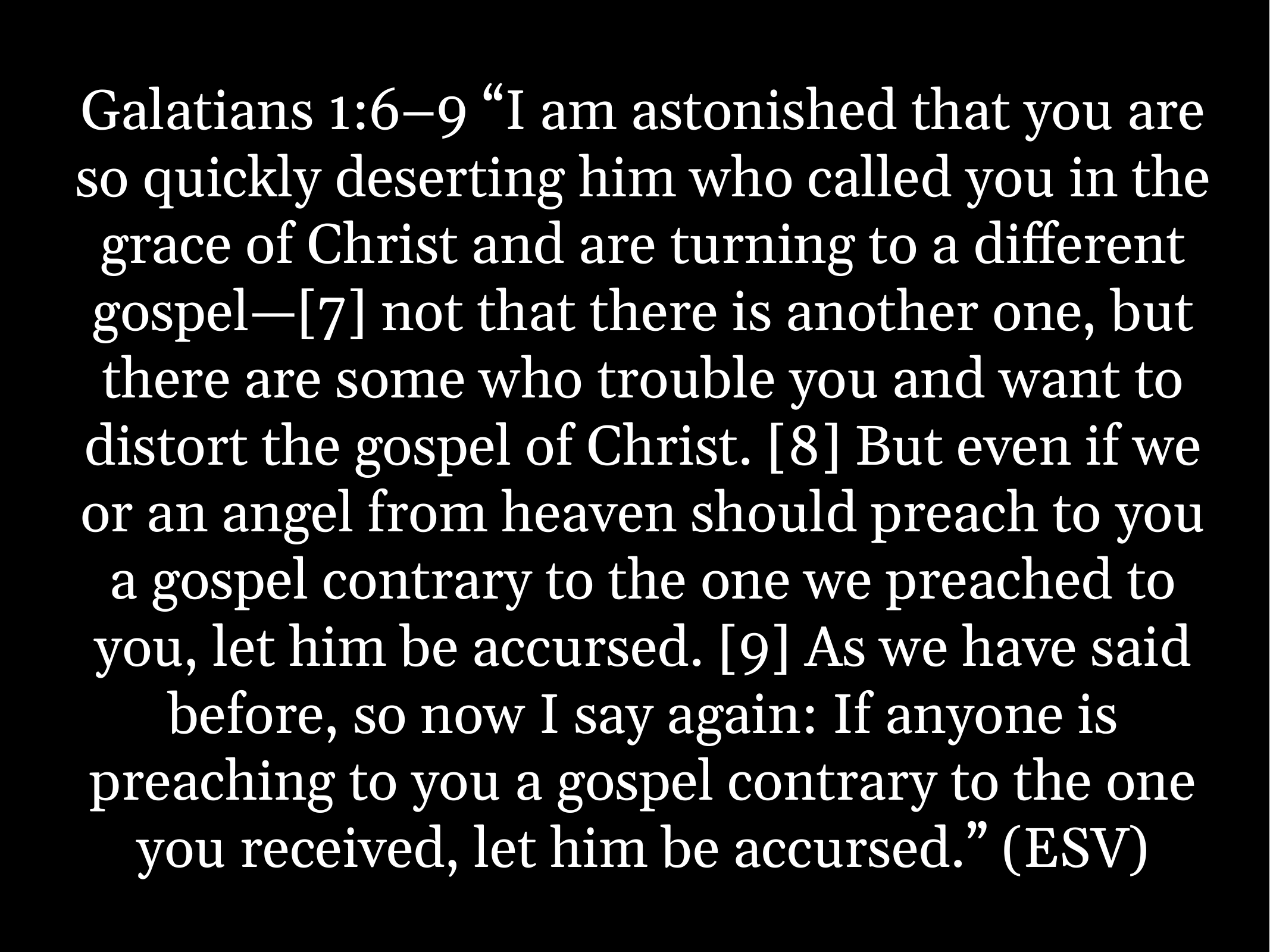

# Galatians 1:6–9 “I am astonished that you are so quickly deserting him who called you in the grace of Christ and are turning to a different gospel—[7] not that there is another one, but there are some who trouble you and want to distort the gospel of Christ. [8] But even if we or an angel from heaven should preach to you a gospel contrary to the one we preached to you, let him be accursed. [9] As we have said before, so now I say again: If anyone is preaching to you a gospel contrary to the one you received, let him be accursed.” (ESV)